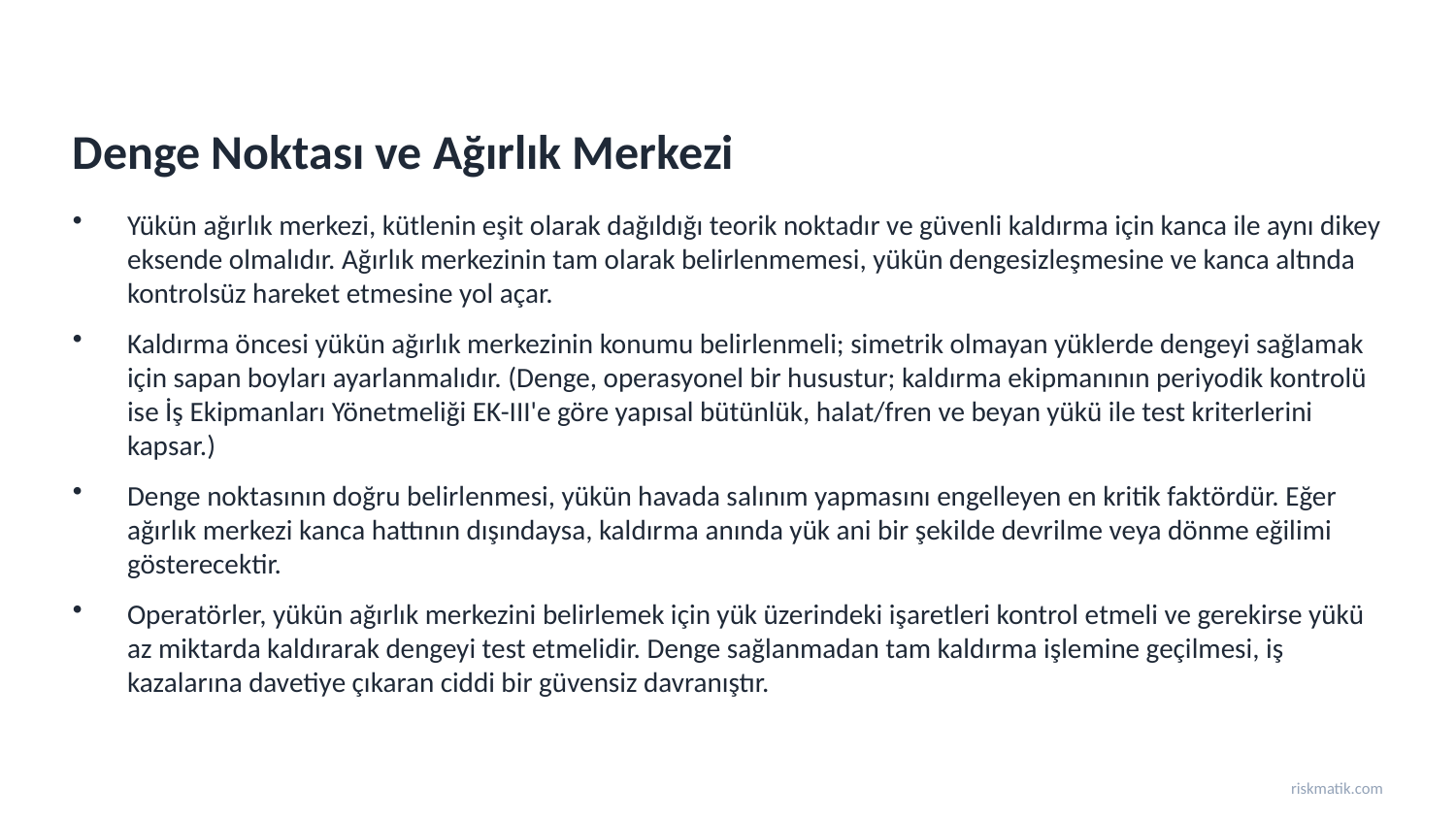

Denge Noktası ve Ağırlık Merkezi
Yükün ağırlık merkezi, kütlenin eşit olarak dağıldığı teorik noktadır ve güvenli kaldırma için kanca ile aynı dikey eksende olmalıdır. Ağırlık merkezinin tam olarak belirlenmemesi, yükün dengesizleşmesine ve kanca altında kontrolsüz hareket etmesine yol açar.
Kaldırma öncesi yükün ağırlık merkezinin konumu belirlenmeli; simetrik olmayan yüklerde dengeyi sağlamak için sapan boyları ayarlanmalıdır. (Denge, operasyonel bir husustur; kaldırma ekipmanının periyodik kontrolü ise İş Ekipmanları Yönetmeliği EK-III'e göre yapısal bütünlük, halat/fren ve beyan yükü ile test kriterlerini kapsar.)
Denge noktasının doğru belirlenmesi, yükün havada salınım yapmasını engelleyen en kritik faktördür. Eğer ağırlık merkezi kanca hattının dışındaysa, kaldırma anında yük ani bir şekilde devrilme veya dönme eğilimi gösterecektir.
Operatörler, yükün ağırlık merkezini belirlemek için yük üzerindeki işaretleri kontrol etmeli ve gerekirse yükü az miktarda kaldırarak dengeyi test etmelidir. Denge sağlanmadan tam kaldırma işlemine geçilmesi, iş kazalarına davetiye çıkaran ciddi bir güvensiz davranıştır.
riskmatik.com